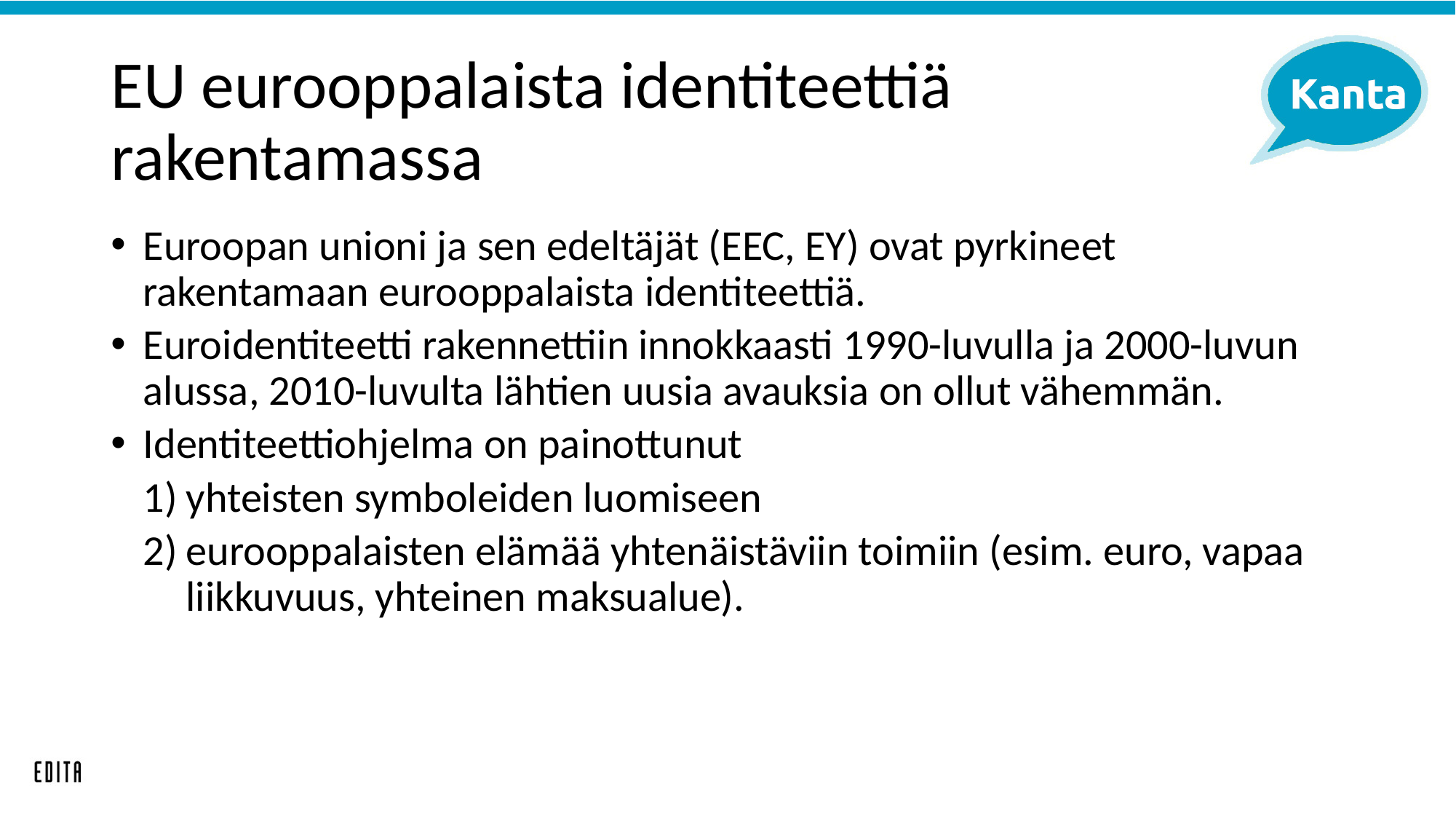

# EU eurooppalaista identiteettiä rakentamassa
Euroopan unioni ja sen edeltäjät (EEC, EY) ovat pyrkineet rakentamaan eurooppalaista identiteettiä.
Euroidentiteetti rakennettiin innokkaasti 1990-luvulla ja 2000-luvun alussa, 2010-luvulta lähtien uusia avauksia on ollut vähemmän.
Identiteettiohjelma on painottunut
1)	yhteisten symboleiden luomiseen
2)	eurooppalaisten elämää yhtenäistäviin toimiin (esim. euro, vapaa liikkuvuus, yhteinen maksualue).